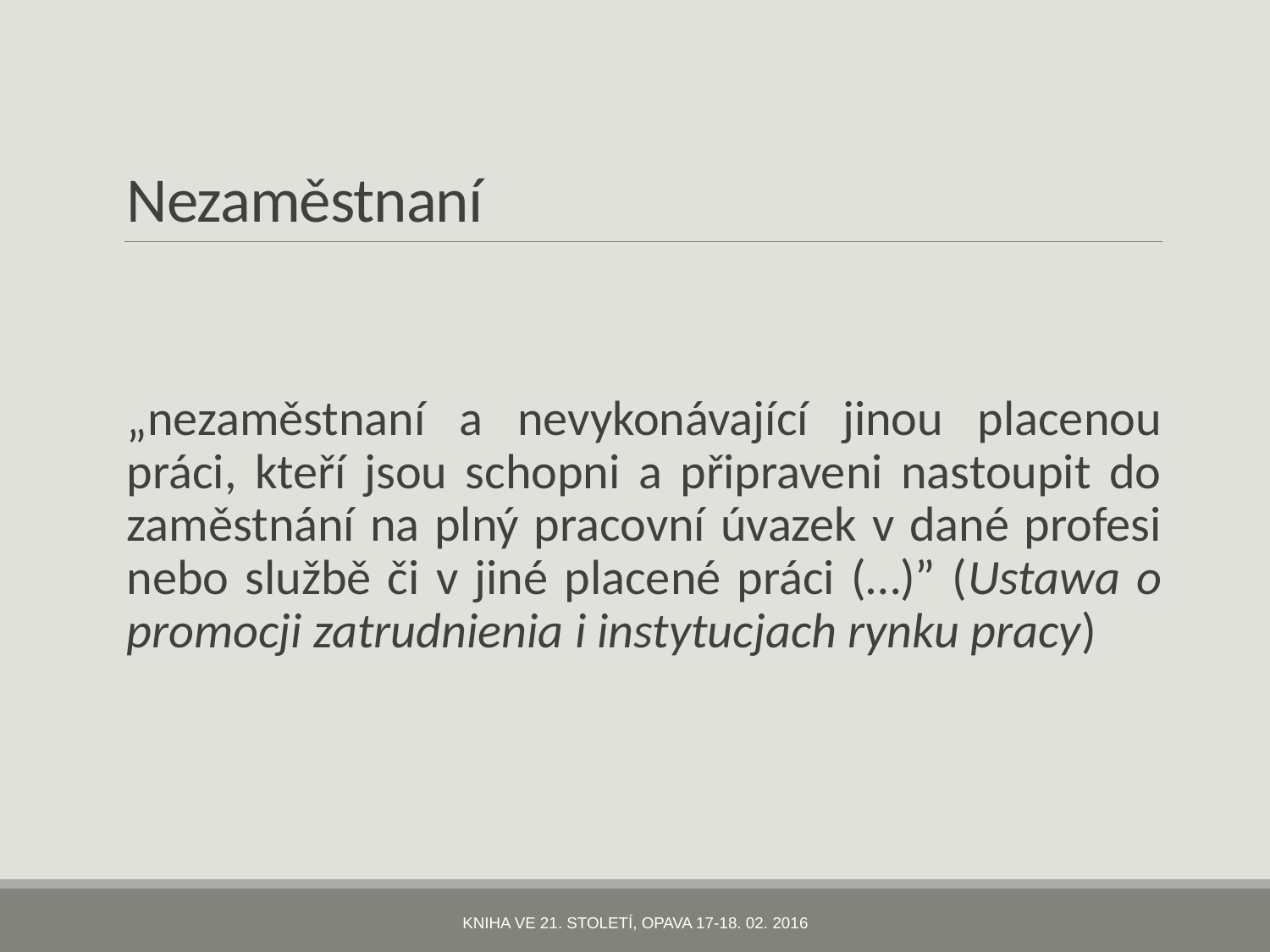

# Nezaměstnaní

„nezaměstnaní a nevykonávající jinou placenou práci, kteří jsou schopni a připraveni nastoupit do zaměstnání na plný pracovní úvazek v dané profesi nebo službě či v jiné placené práci (…)” (Ustawa o promocji zatrudnienia i instytucjach rynku pracy)
Kniha ve 21. století, Opava 17-18. 02. 2016